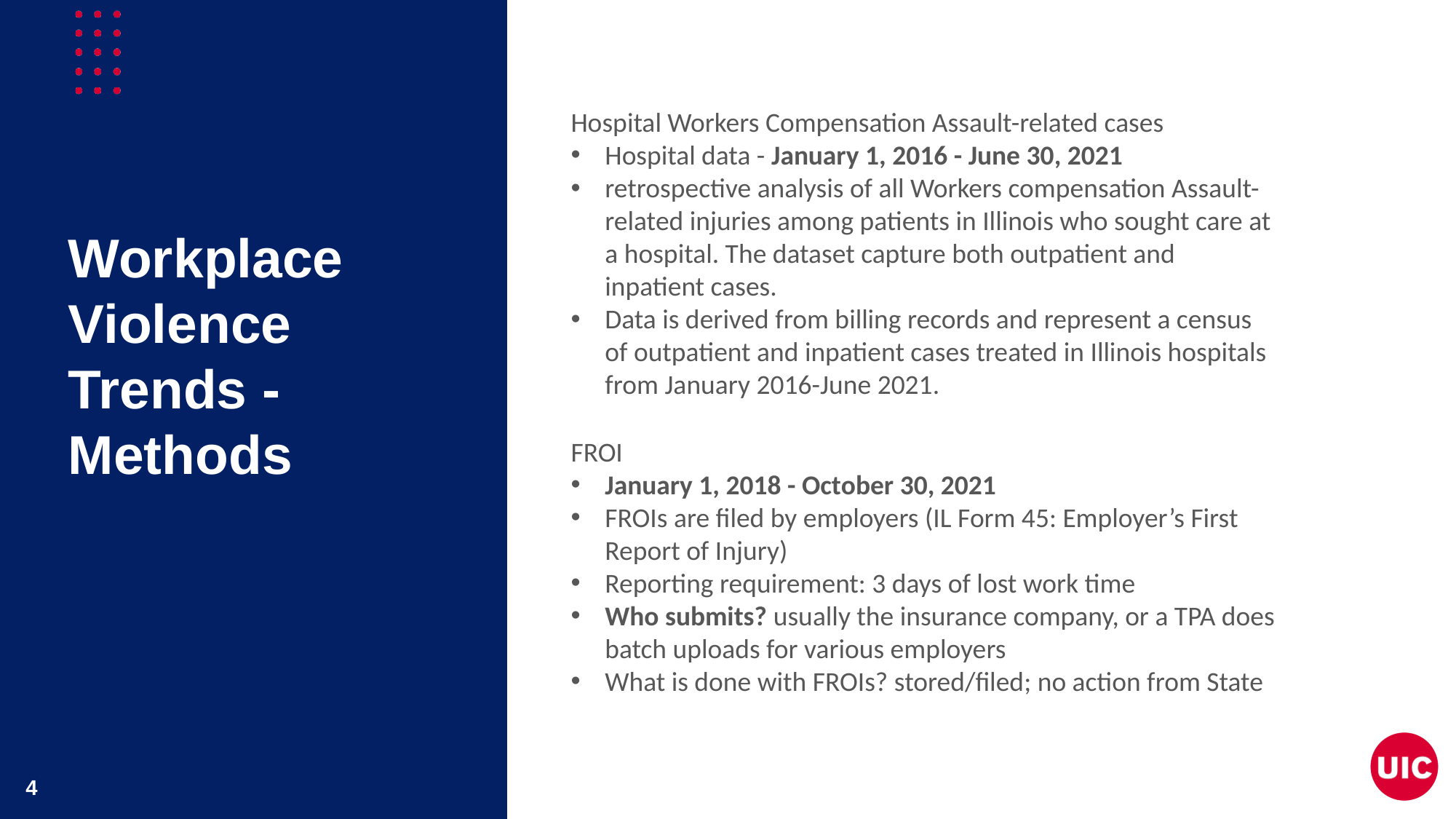

Hospital Workers Compensation Assault-related cases
Hospital data - January 1, 2016 - June 30, 2021
retrospective analysis of all Workers compensation Assault-related injuries among patients in Illinois who sought care at a hospital. The dataset capture both outpatient and inpatient cases.
Data is derived from billing records and represent a census of outpatient and inpatient cases treated in Illinois hospitals from January 2016-June 2021.
Workplace Violence Trends - Methods
FROI
January 1, 2018 - October 30, 2021
FROIs are filed by employers (IL Form 45: Employer’s First Report of Injury)
Reporting requirement: 3 days of lost work time
Who submits? usually the insurance company, or a TPA does batch uploads for various employers
What is done with FROIs? stored/filed; no action from State